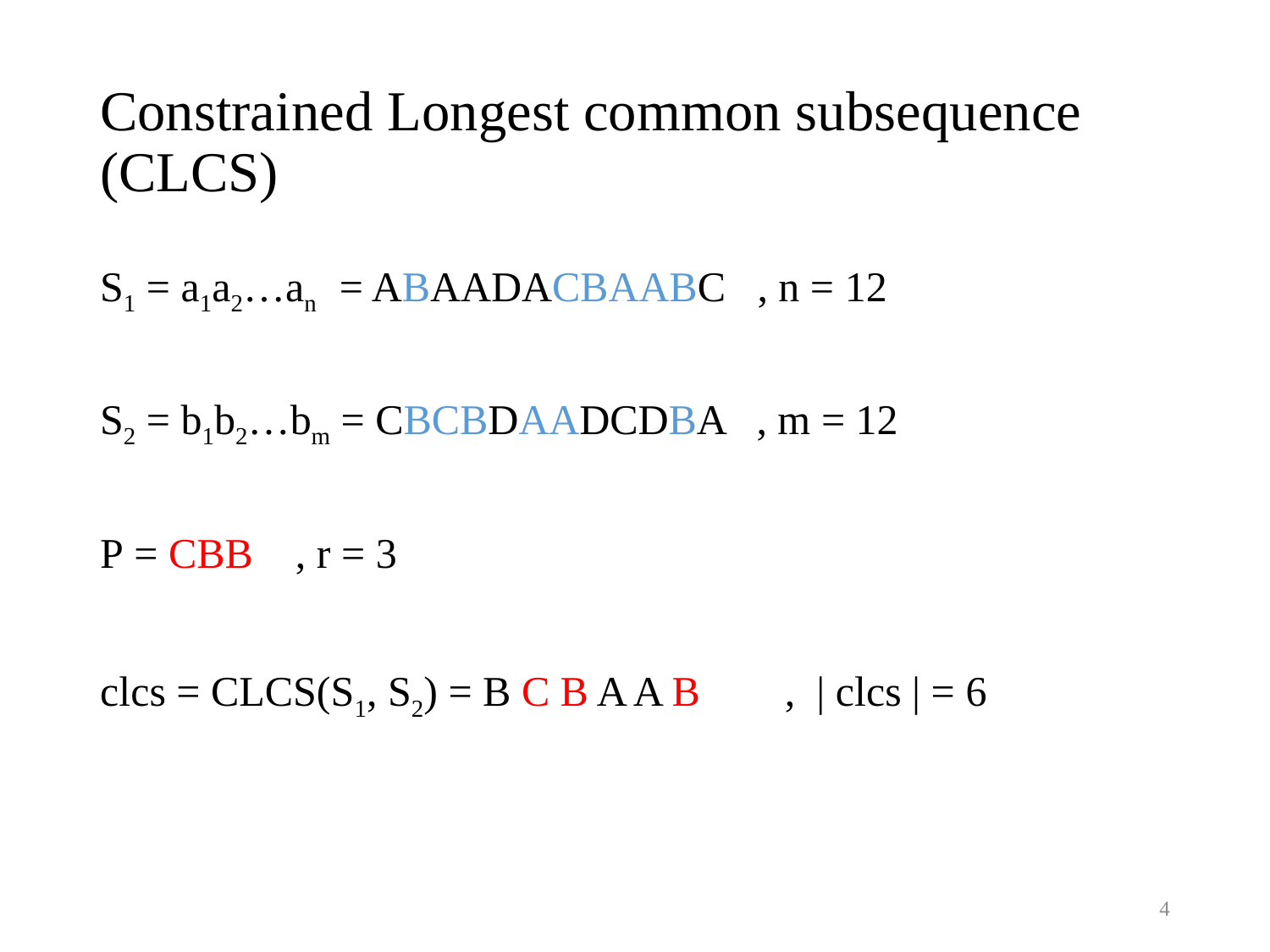

# Constrained Longest common subsequence (CLCS)
S1 = a1a2…an   = ABAADACBAABC   , n = 12

S2 = b1b2…bm = CBCBDAADCDBA   , m = 12

P = CBB    , r = 3

clcs = CLCS(S1, S2) = B C B A A B        ,  | clcs | = 6
4